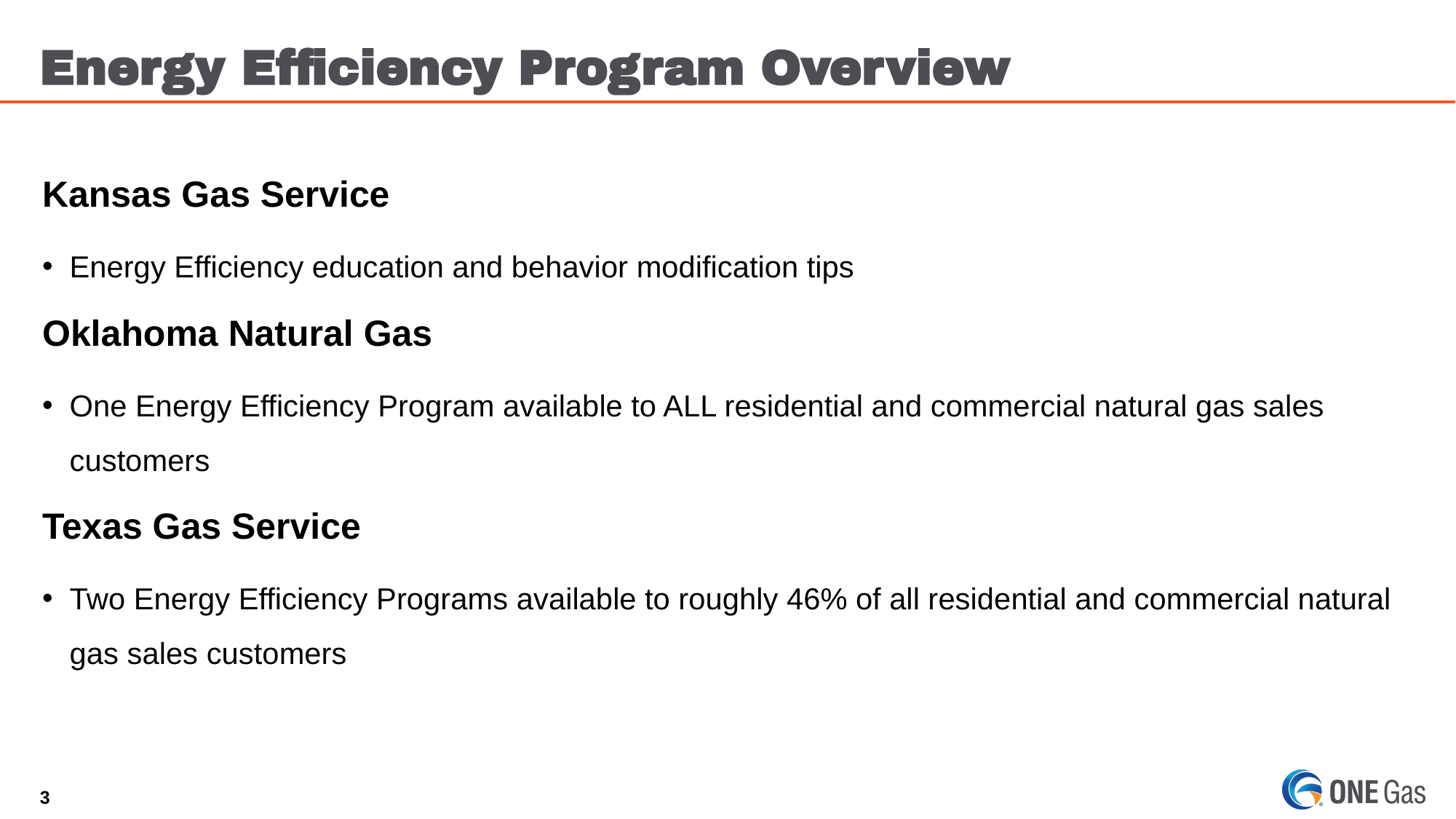

# Energy Efficiency Program Overview
Kansas Gas Service
Energy Efficiency education and behavior modification tips
Oklahoma Natural Gas
One Energy Efficiency Program available to ALL residential and commercial natural gas sales customers
Texas Gas Service
Two Energy Efficiency Programs available to roughly 46% of all residential and commercial natural gas sales customers

3